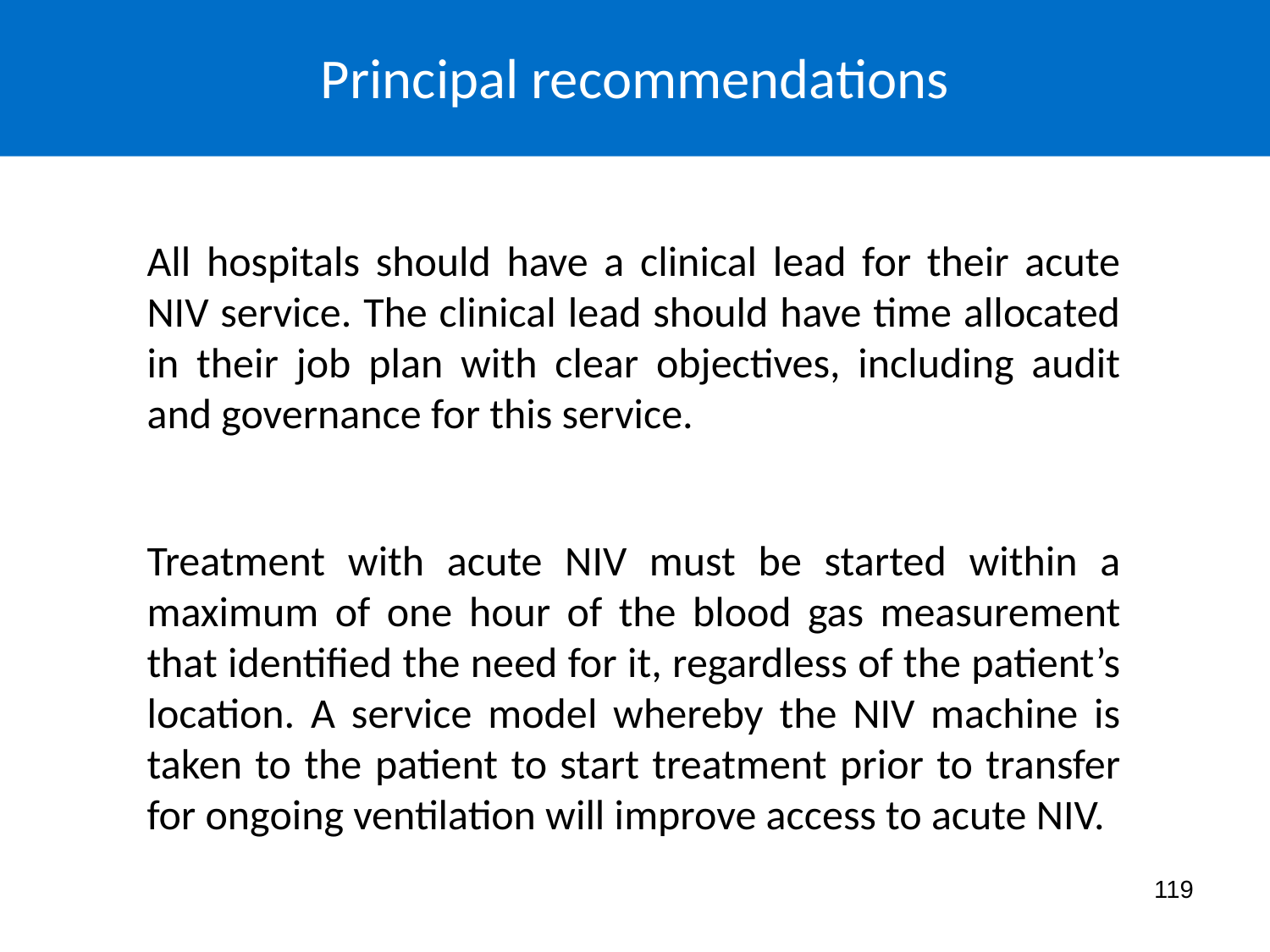

Principal recommendations
All hospitals should have a clinical lead for their acute NIV service. The clinical lead should have time allocated in their job plan with clear objectives, including audit and governance for this service.
Treatment with acute NIV must be started within a maximum of one hour of the blood gas measurement that identified the need for it, regardless of the patient’s location. A service model whereby the NIV machine is taken to the patient to start treatment prior to transfer for ongoing ventilation will improve access to acute NIV.
119